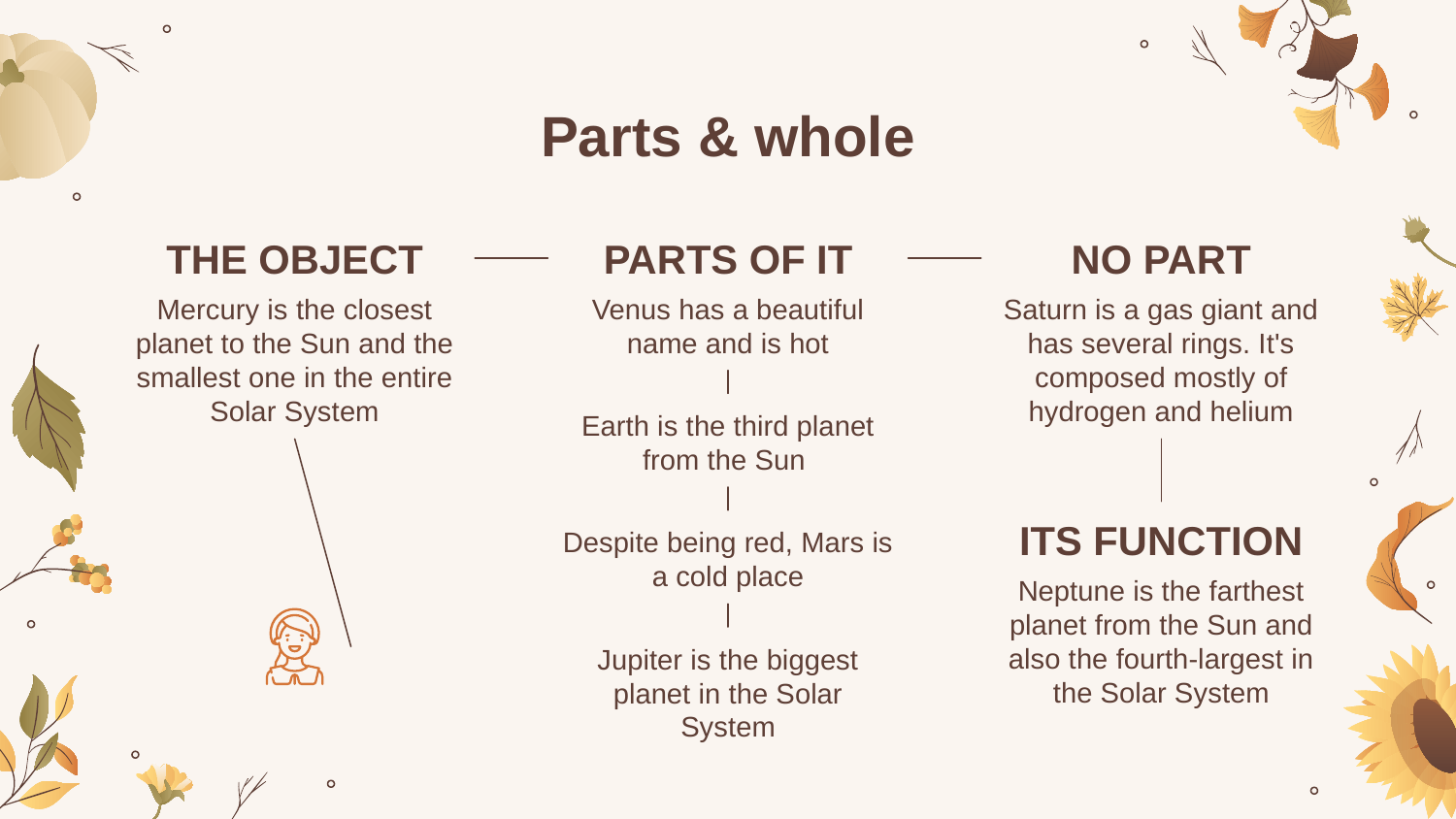

# Parts & whole
THE OBJECT
PARTS OF IT
NO PART
Mercury is the closest planet to the Sun and the smallest one in the entire Solar System
Venus has a beautiful name and is hot
Saturn is a gas giant and has several rings. It's composed mostly of hydrogen and helium
Earth is the third planet from the Sun
ITS FUNCTION
Despite being red, Mars is a cold place
Neptune is the farthest planet from the Sun and also the fourth-largest in the Solar System

Jupiter is the biggest planet in the Solar System